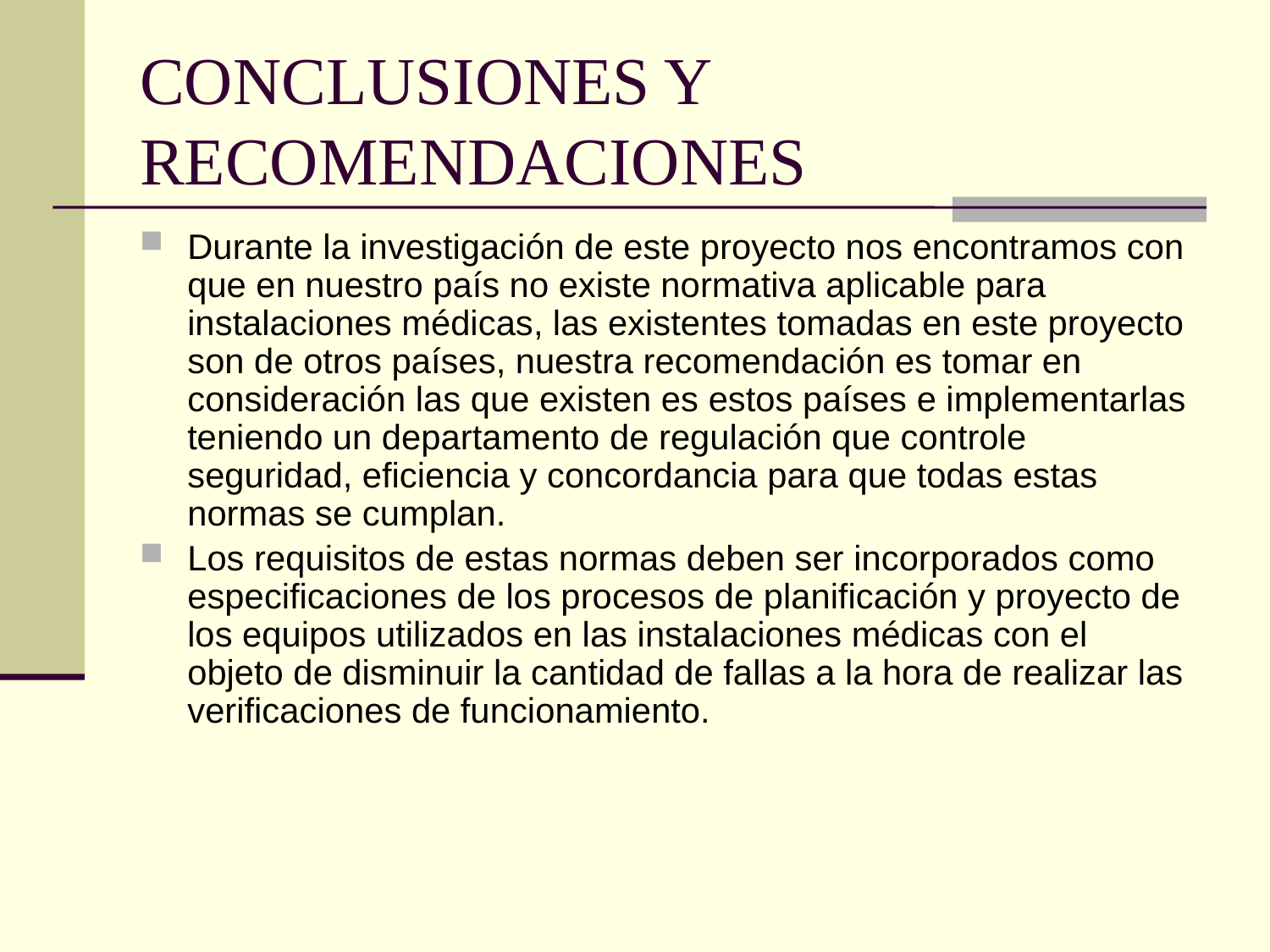

# CONCLUSIONES Y RECOMENDACIONES
Durante la investigación de este proyecto nos encontramos con que en nuestro país no existe normativa aplicable para instalaciones médicas, las existentes tomadas en este proyecto son de otros países, nuestra recomendación es tomar en consideración las que existen es estos países e implementarlas teniendo un departamento de regulación que controle seguridad, eficiencia y concordancia para que todas estas normas se cumplan.
Los requisitos de estas normas deben ser incorporados como especificaciones de los procesos de planificación y proyecto de los equipos utilizados en las instalaciones médicas con el objeto de disminuir la cantidad de fallas a la hora de realizar las verificaciones de funcionamiento.